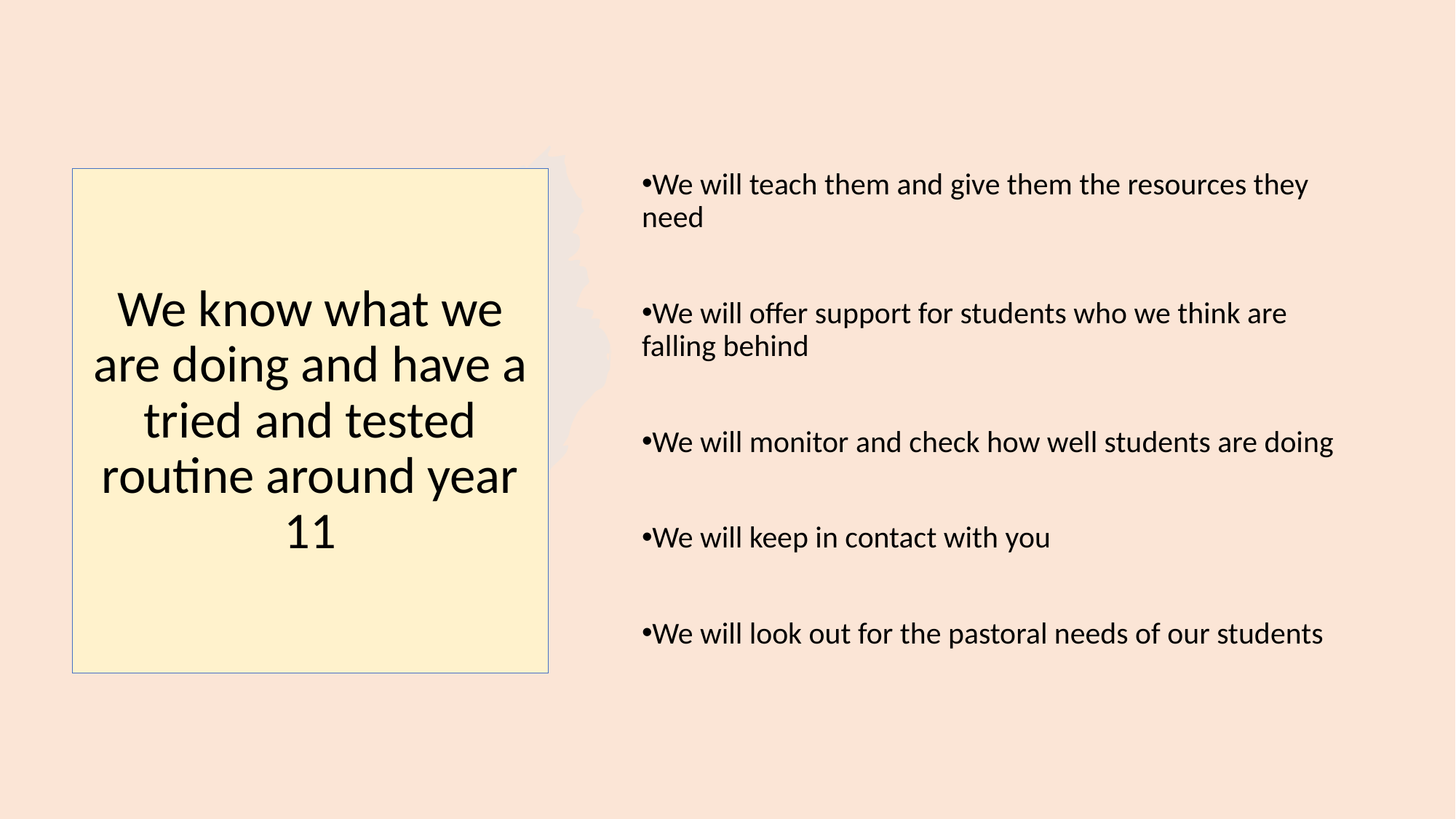

We will teach them and give them the resources they need

We will offer support for students who we think are falling behind

We will monitor and check how well students are doing

We will keep in contact with you

We will look out for the pastoral needs of our students

# We know what we are doing and have a tried and tested routine around year 11